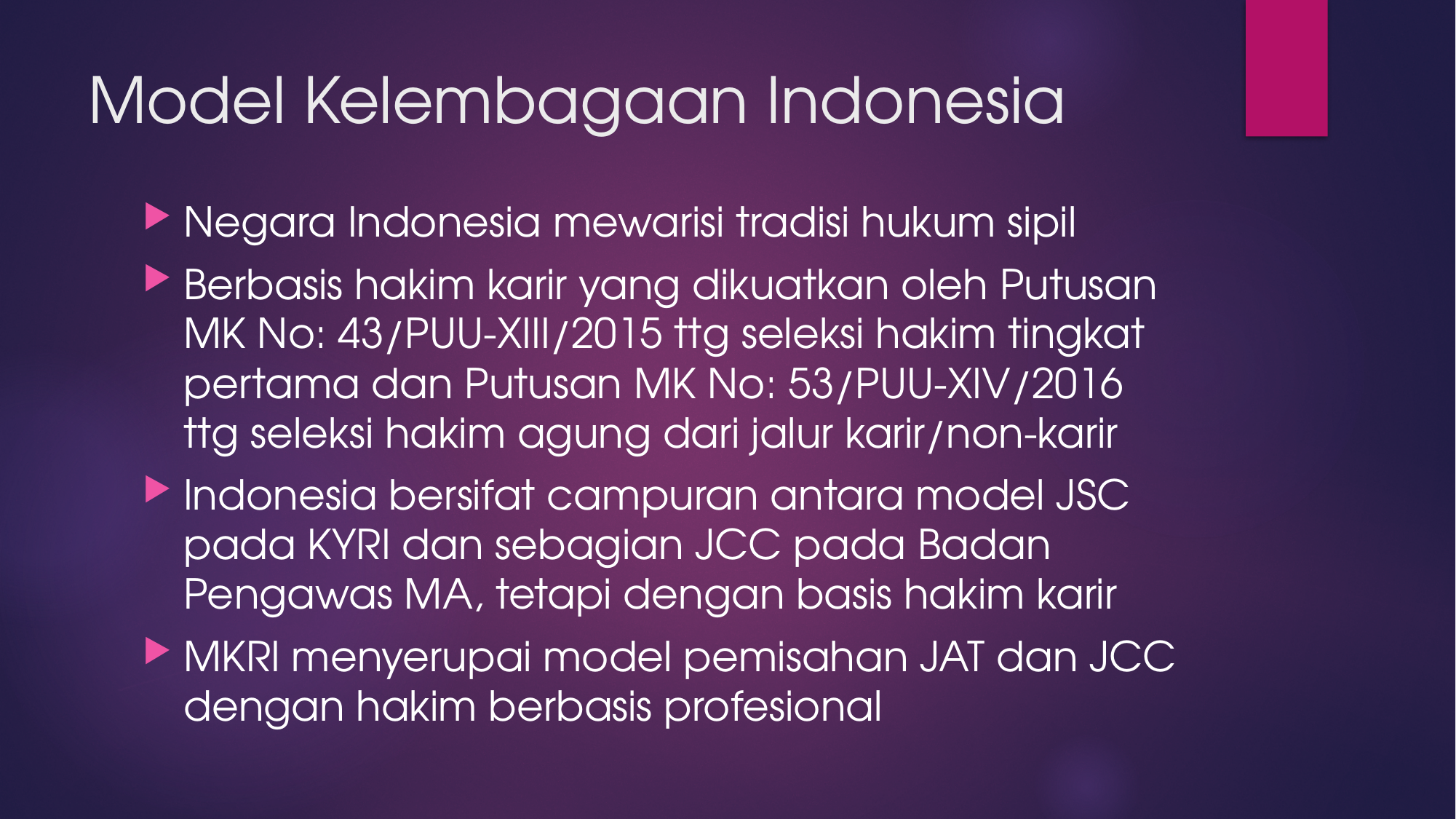

# Model Kelembagaan Indonesia
Negara Indonesia mewarisi tradisi hukum sipil
Berbasis hakim karir yang dikuatkan oleh Putusan MK No: 43/PUU-XIII/2015 ttg seleksi hakim tingkat pertama dan Putusan MK No: 53/PUU-XIV/2016 ttg seleksi hakim agung dari jalur karir/non-karir
Indonesia bersifat campuran antara model JSC pada KYRI dan sebagian JCC pada Badan Pengawas MA, tetapi dengan basis hakim karir
MKRI menyerupai model pemisahan JAT dan JCC dengan hakim berbasis profesional